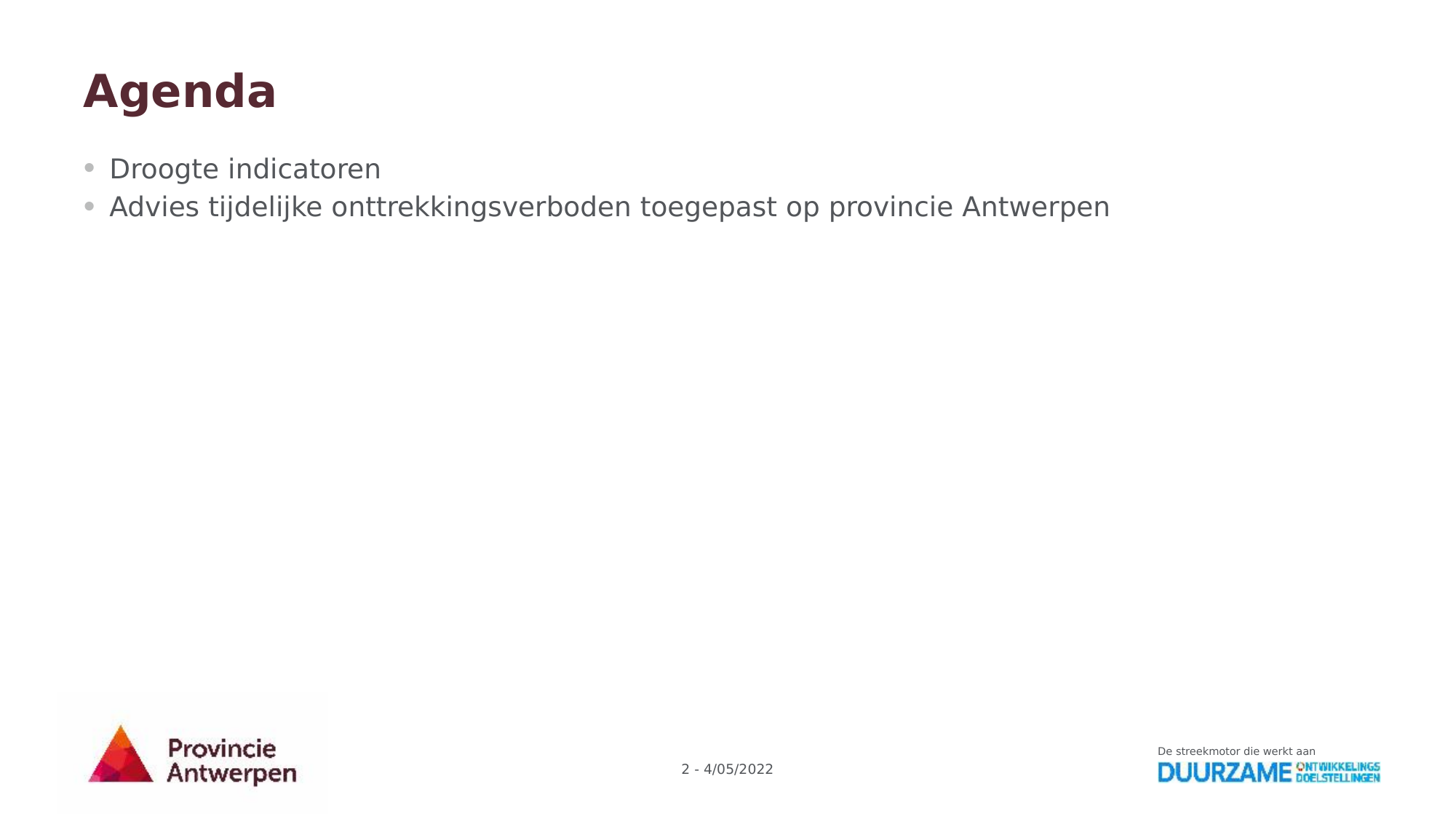

# Agenda
Droogte indicatoren
Advies tijdelijke onttrekkingsverboden toegepast op provincie Antwerpen